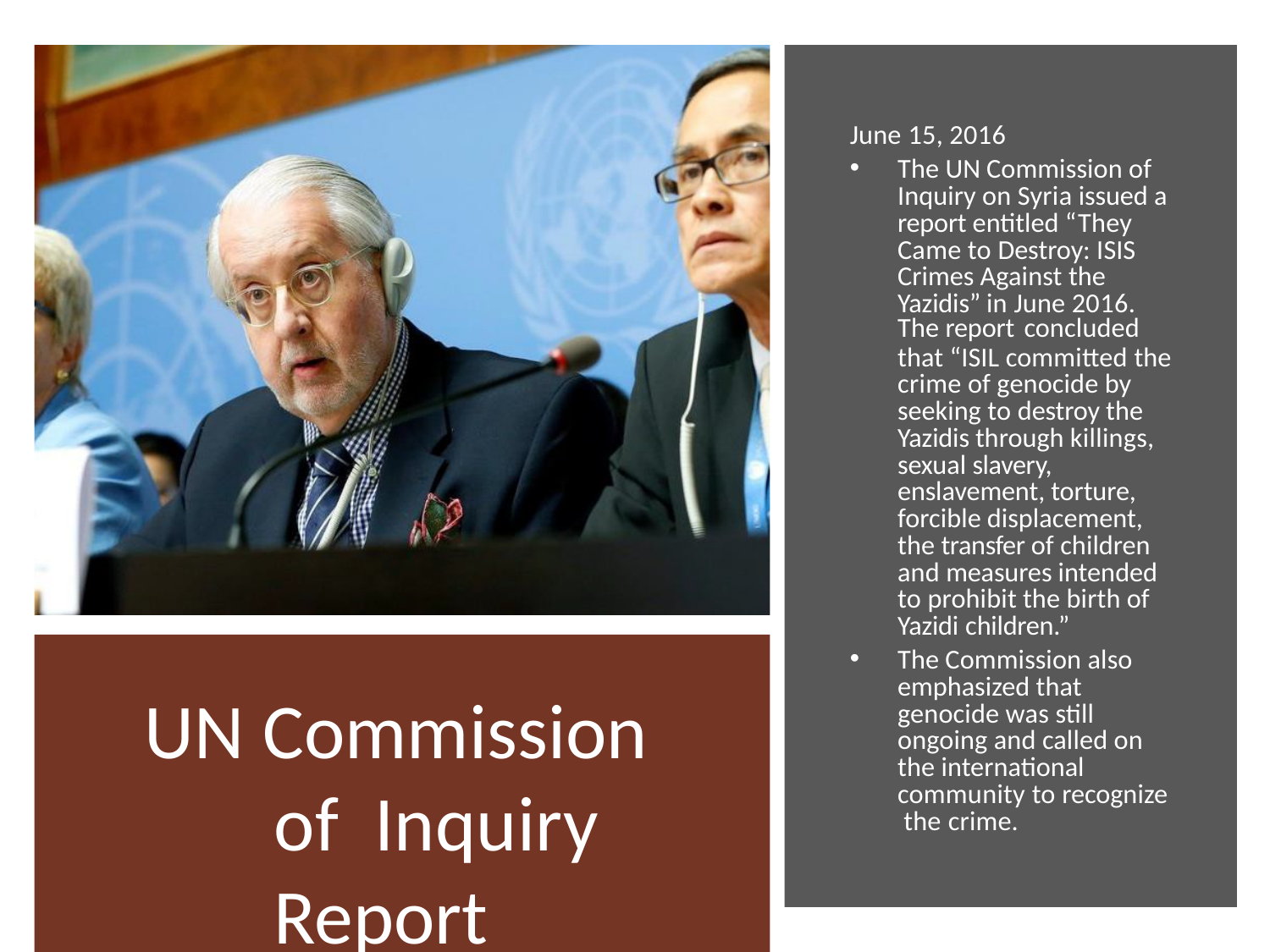

June 15, 2016
The UN Commission of  Inquiry on Syria issued a  report entitled “They  Came to Destroy: ISIS  Crimes Against the  Yazidis” in June 2016.
The report concluded
that “ISIL committed the  crime of genocide by  seeking to destroy the  Yazidis through killings,  sexual slavery, enslavement, torture,  forcible displacement,  the transfer of children  and measures intended  to prohibit the birth of  Yazidi children.”
The Commission also  emphasized that  genocide was still  ongoing and called on  the international  community to recognize  the crime.
UN Commission of  Inquiry Report